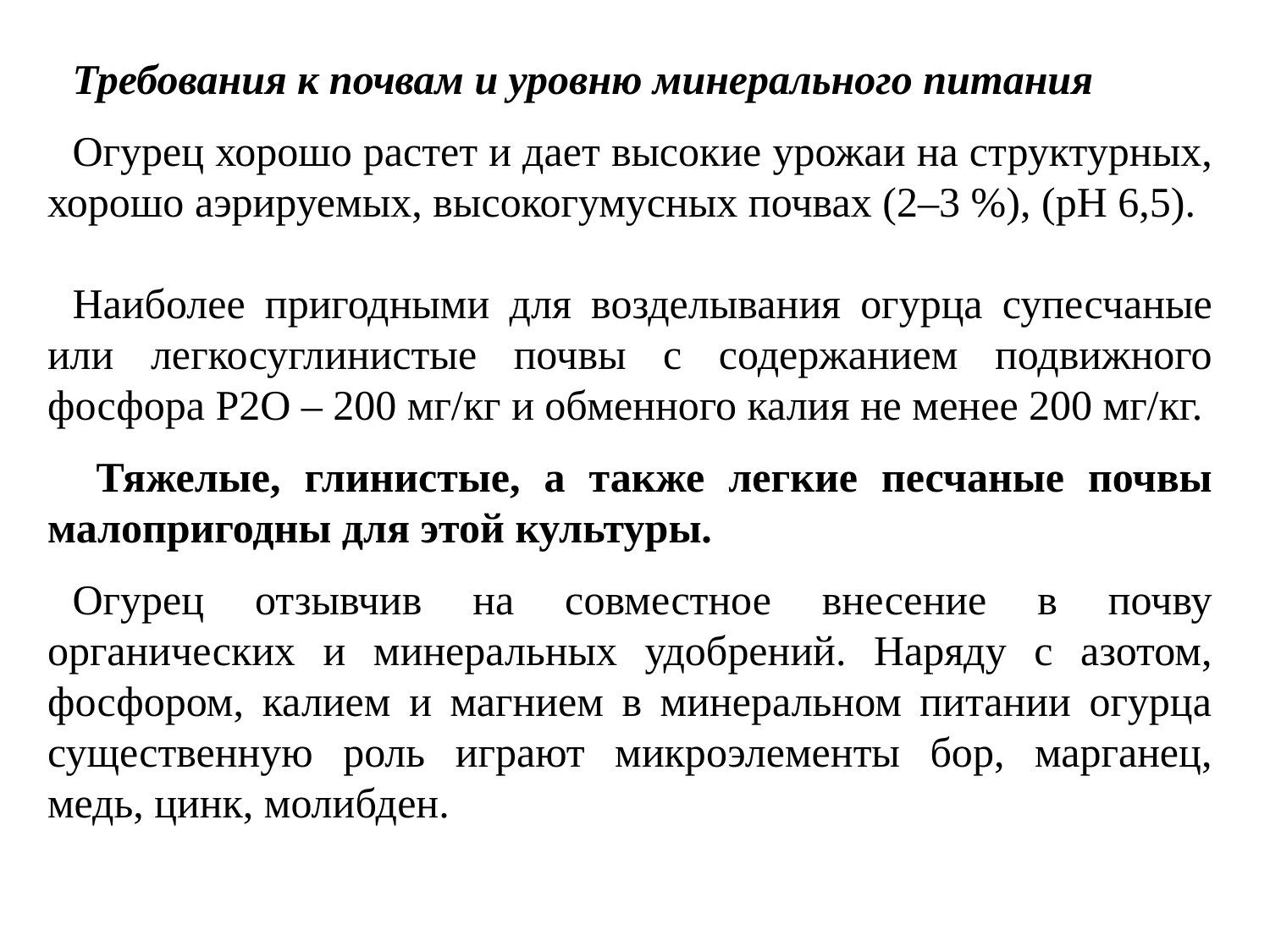

Требования к почвам и уровню минерального питания

Огурец хорошо растет и дает высокие урожаи на структурных, хорошо аэрируемых, высокогумусных почвах (2–3 %), (pH 6,5).

Наиболее пригодными для возделывания огурца супесчаные или легкосуглинистые почвы с содержанием подвижного фосфора Р2O – 200 мг/кг и обменного калия не менее 200 мг/кг.

 Тяжелые, глинистые, а также легкие песчаные почвы малопригодны для этой культуры.

Огурец отзывчив на совместное внесение в почву органических и минеральных удобрений. Наряду с азотом, фосфором, калием и магнием в минеральном питании огурца существенную роль играют микроэлементы бор, марганец, медь, цинк, молибден.